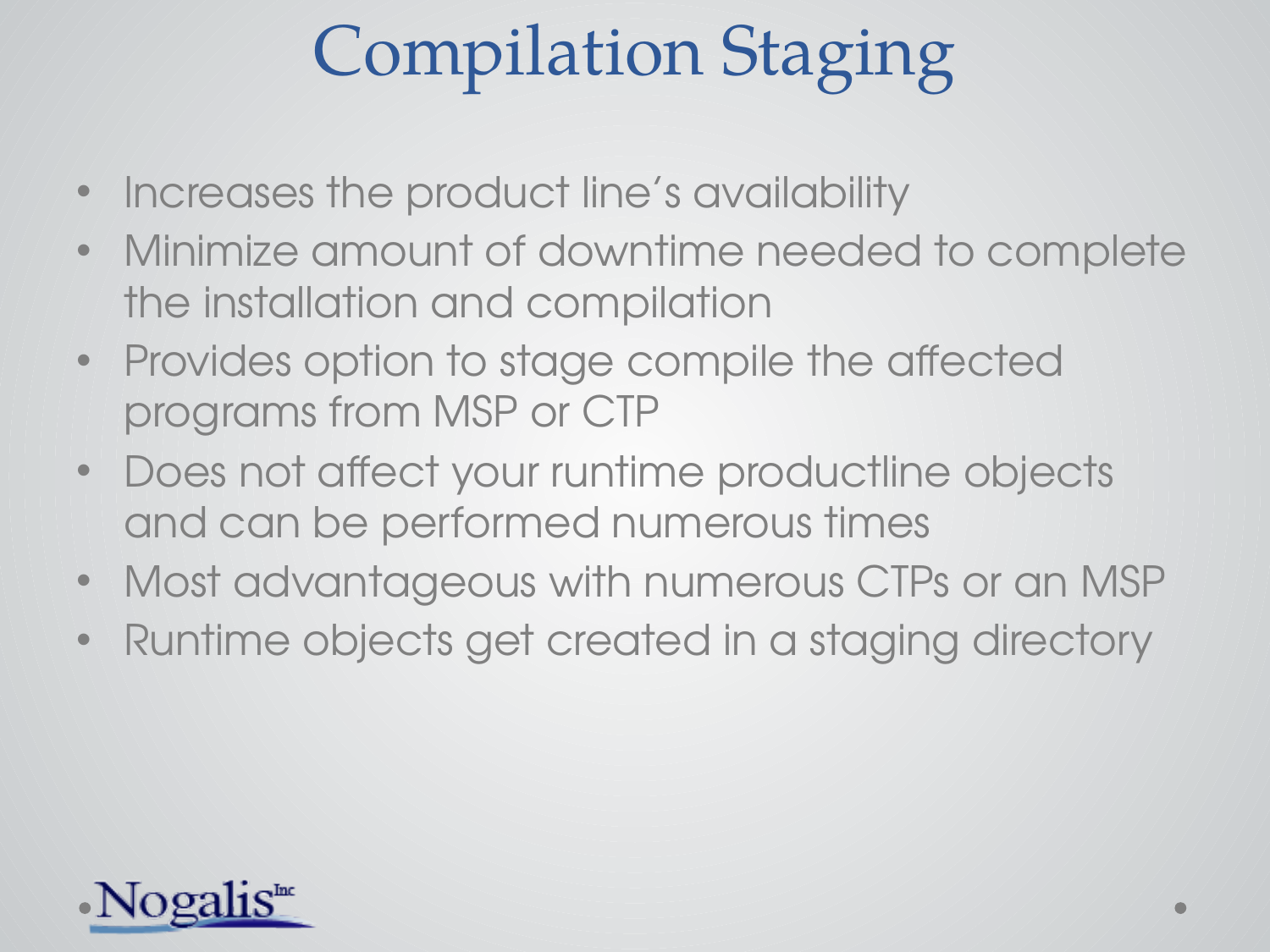

# Compilation Staging
Increases the product line’s availability
Minimize amount of downtime needed to complete the installation and compilation
Provides option to stage compile the affected programs from MSP or CTP
Does not affect your runtime productline objects and can be performed numerous times
Most advantageous with numerous CTPs or an MSP
Runtime objects get created in a staging directory